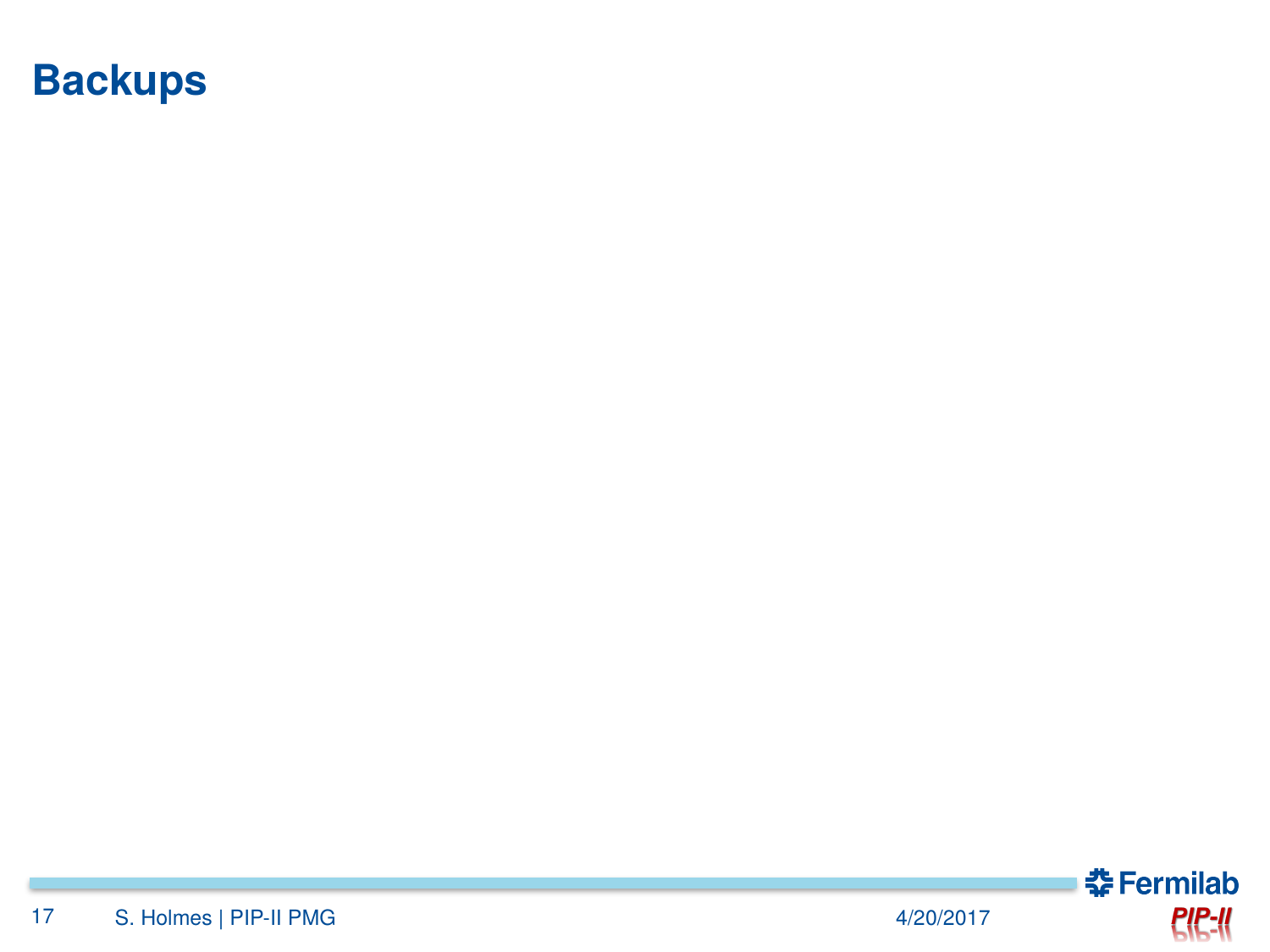

# Backups

17
S. Holmes | PIP-II PMG
4/20/2017